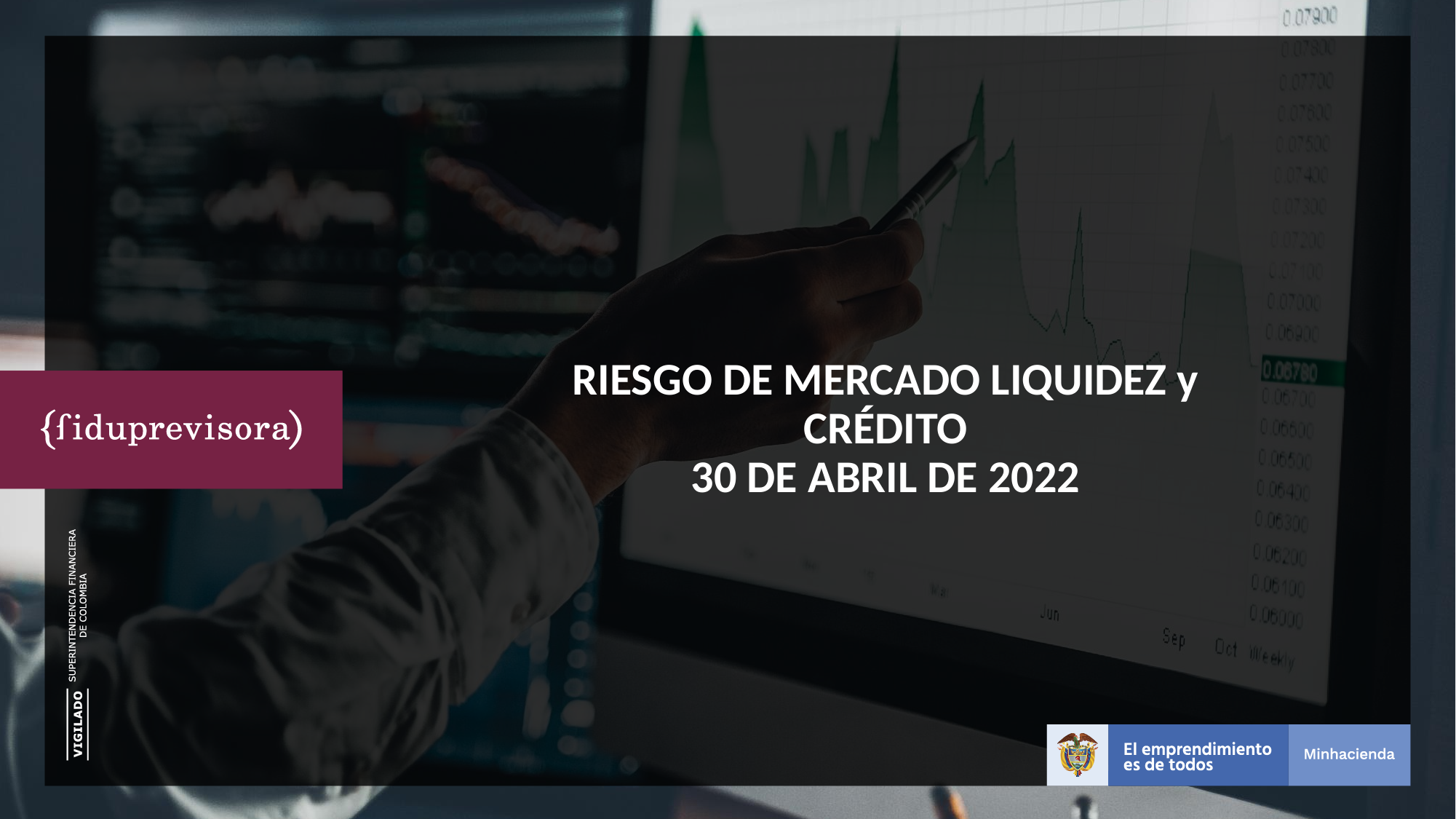

# RIESGO DE MERCADO LIQUIDEZ y CRÉDITO 30 DE ABRIL DE 2022